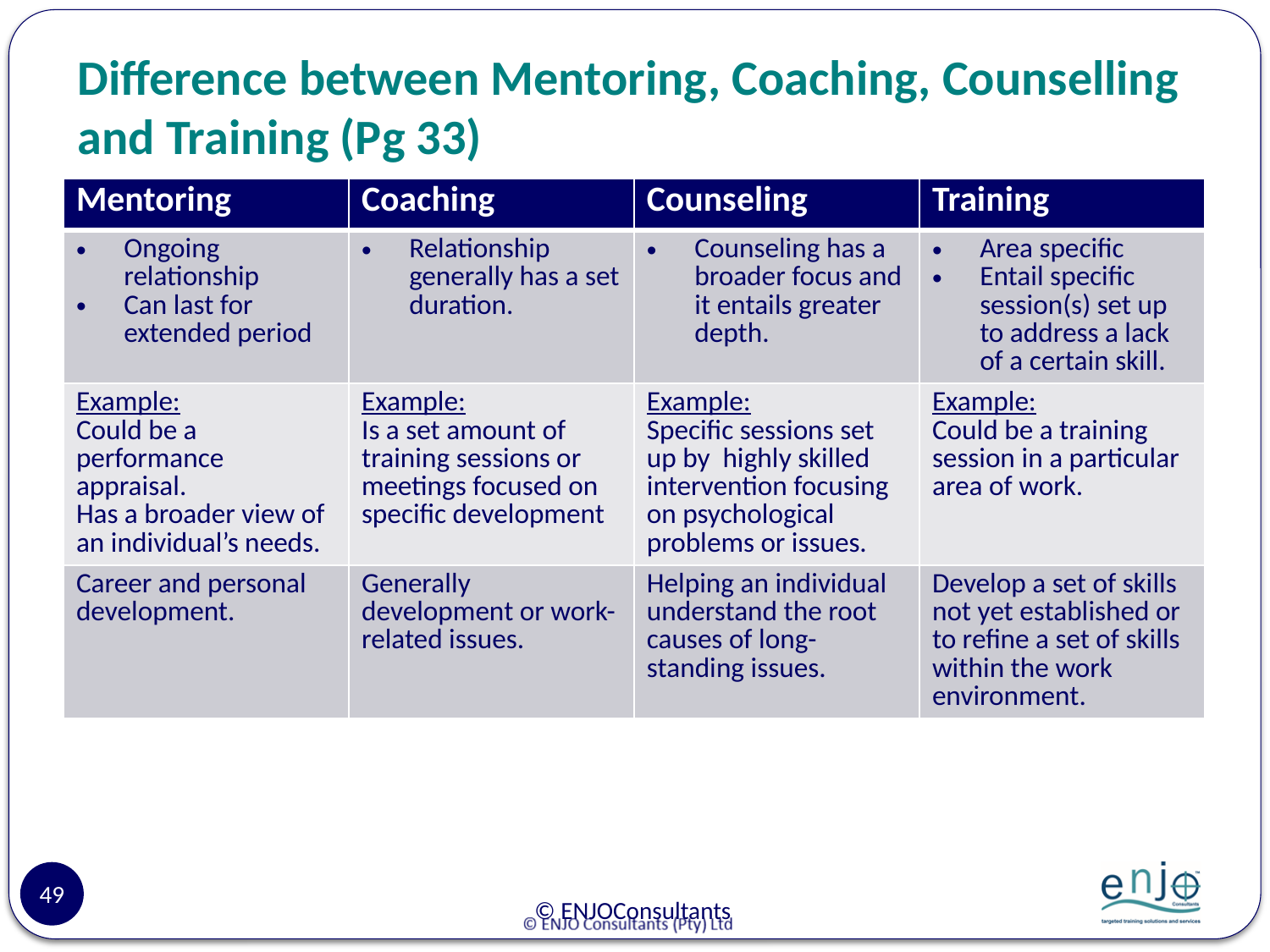

# Difference between Mentoring, Coaching, Counselling and Training (Pg 33)
| Mentoring | Coaching | Counseling | Training |
| --- | --- | --- | --- |
| Ongoing relationship Can last for extended period | Relationship generally has a set duration. | Counseling has a broader focus and it entails greater depth. | Area specific Entail specific session(s) set up to address a lack of a certain skill. |
| Example: Could be a performance appraisal. Has a broader view of an individual’s needs. | Example: Is a set amount of training sessions or meetings focused on specific development | Example: Specific sessions set up by highly skilled intervention focusing on psychological problems or issues. | Example: Could be a training session in a particular area of work. |
| Career and personal development. | Generally development or work- related issues. | Helping an individual understand the root causes of long- standing issues. | Develop a set of skills not yet established or to refine a set of skills within the work environment. |
49
© ENJOConsultants